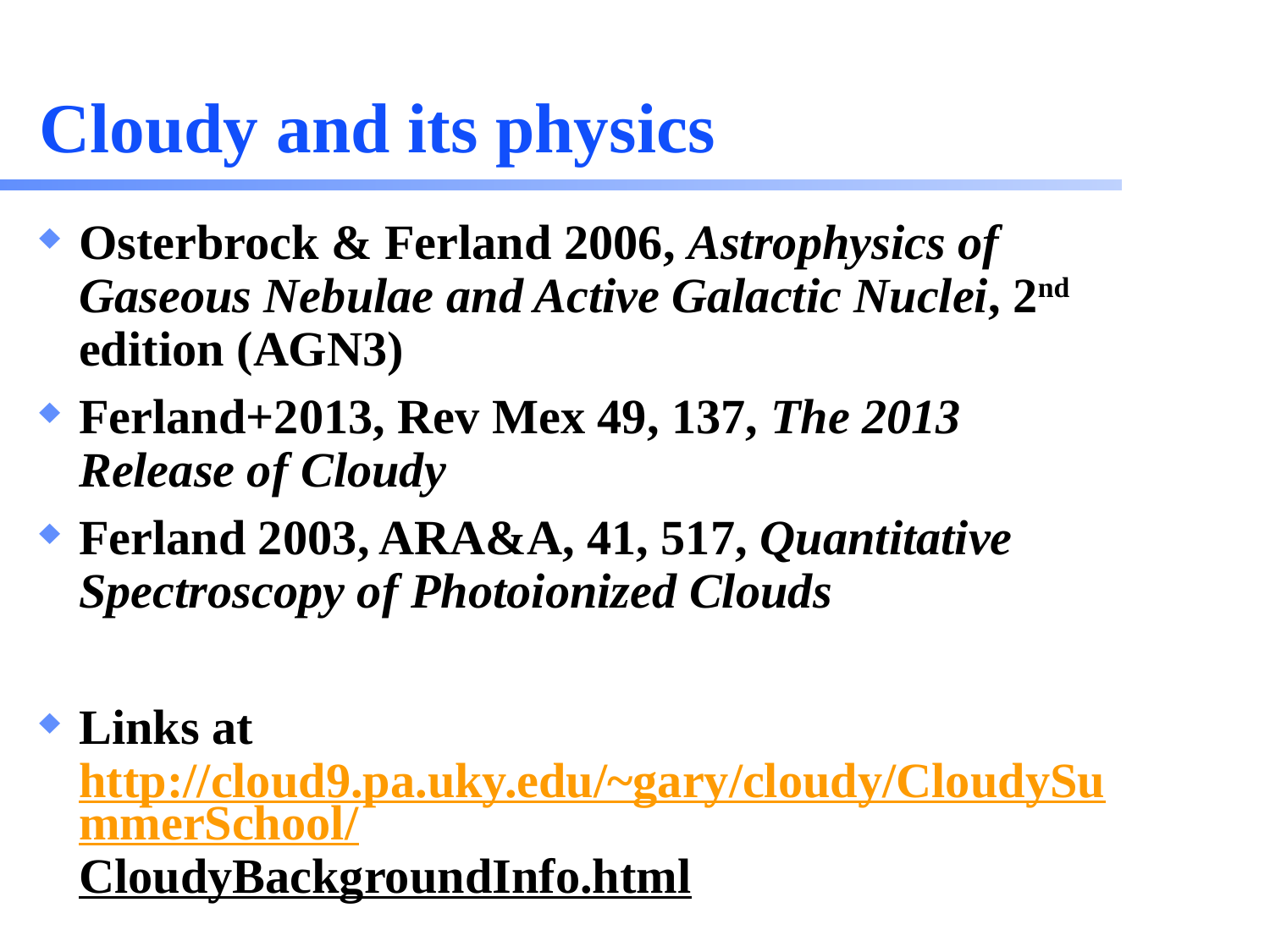

# Cloudy and its physics
Osterbrock & Ferland 2006, Astrophysics of Gaseous Nebulae and Active Galactic Nuclei, 2nd edition (AGN3)
Ferland+2013, Rev Mex 49, 137, The 2013 Release of Cloudy
Ferland 2003, ARA&A, 41, 517, Quantitative Spectroscopy of Photoionized Clouds

Links at http://cloud9.pa.uky.edu/~gary/cloudy/CloudySummerSchool/CloudyBackgroundInfo.html